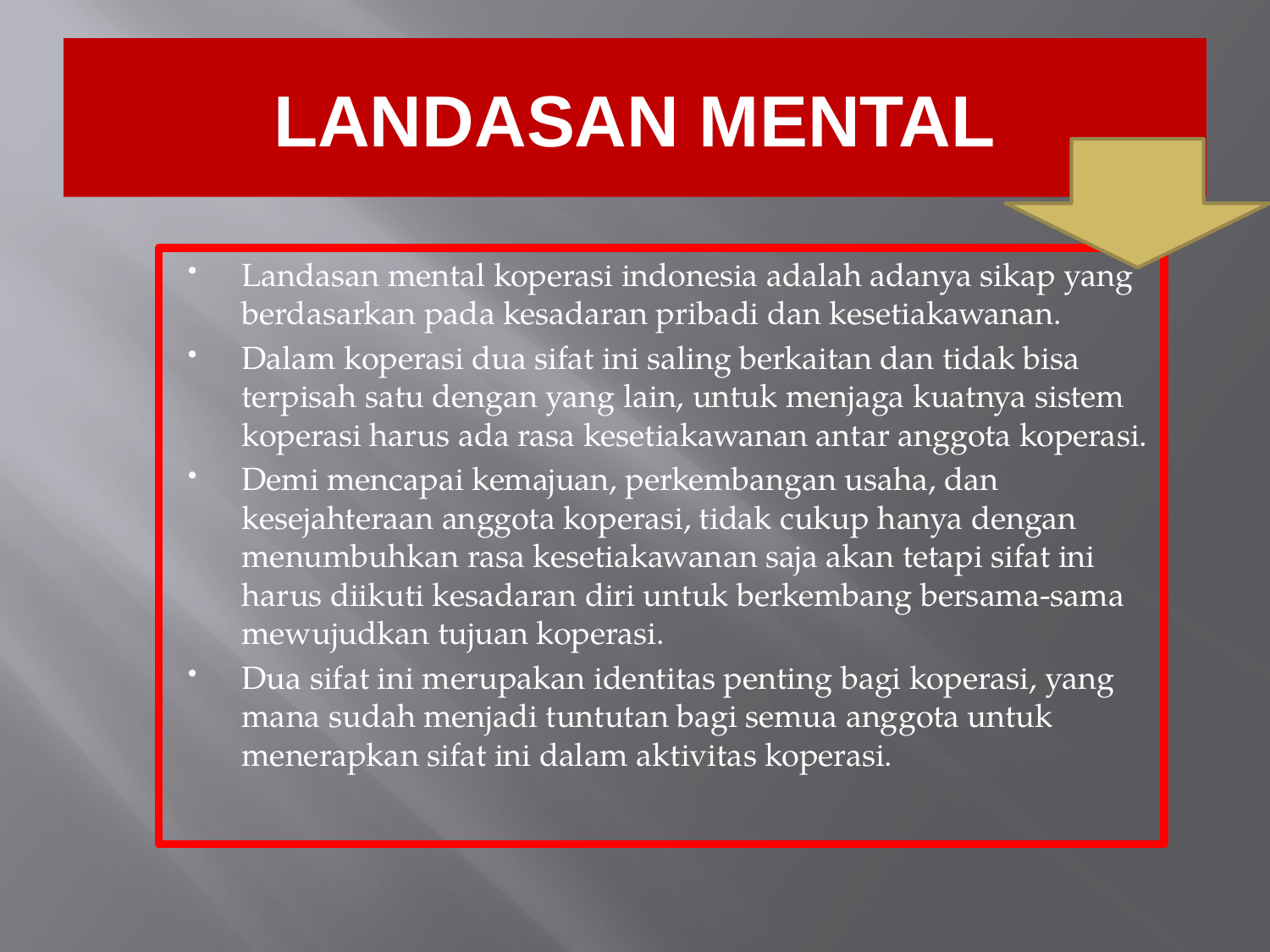

# LANDASAN MENTAL

Landasan mental koperasi indonesia adalah adanya sikap yang berdasarkan pada kesadaran pribadi dan kesetiakawanan.
Dalam koperasi dua sifat ini saling berkaitan dan tidak bisa terpisah satu dengan yang lain, untuk menjaga kuatnya sistem koperasi harus ada rasa kesetiakawanan antar anggota koperasi.
Demi mencapai kemajuan, perkembangan usaha, dan kesejahteraan anggota koperasi, tidak cukup hanya dengan menumbuhkan rasa kesetiakawanan saja akan tetapi sifat ini harus diikuti kesadaran diri untuk berkembang bersama-sama mewujudkan tujuan koperasi.
Dua sifat ini merupakan identitas penting bagi koperasi, yang mana sudah menjadi tuntutan bagi semua anggota untuk menerapkan sifat ini dalam aktivitas koperasi.